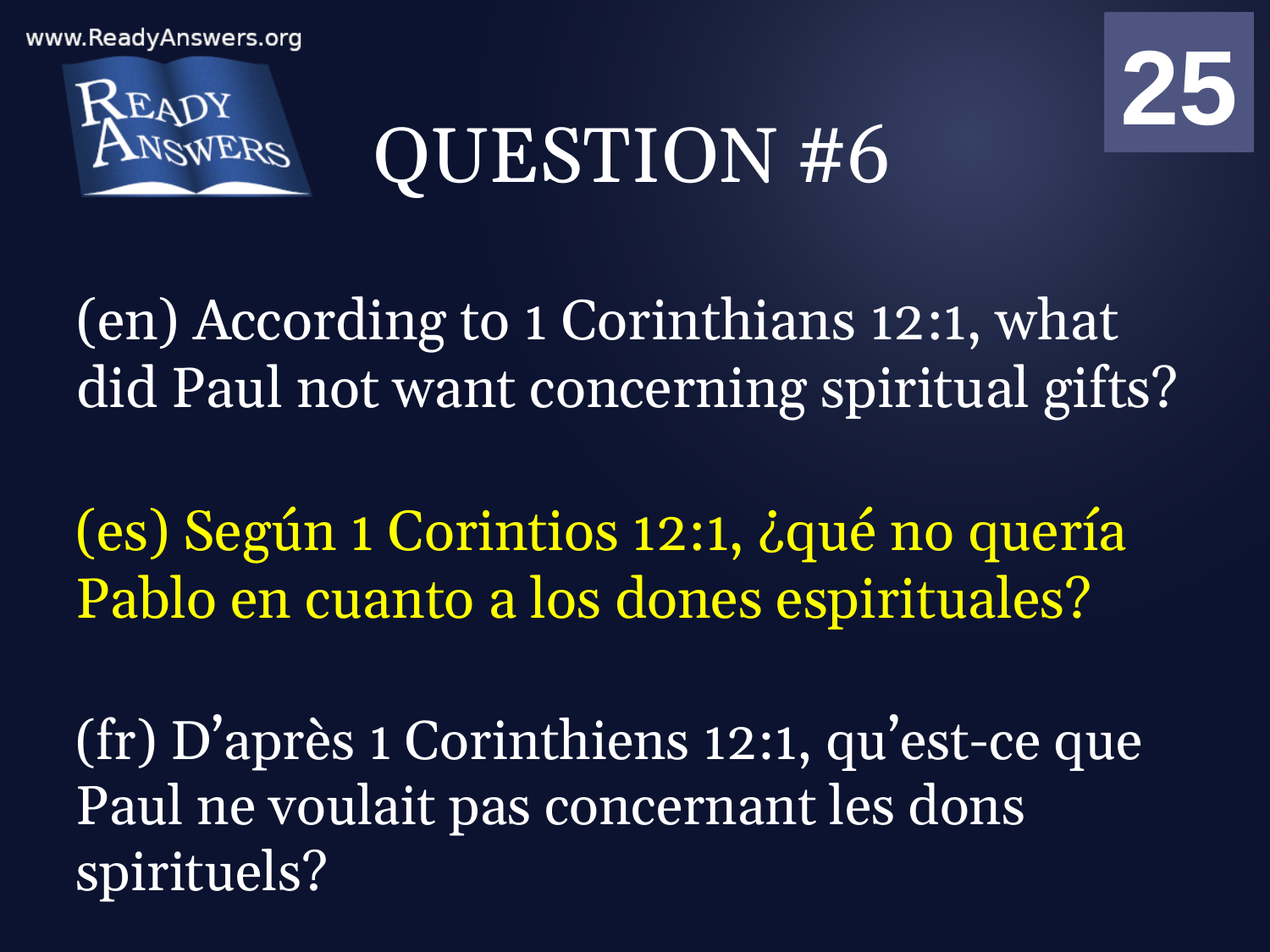

01
02
03
04
05
06
07
08
09
10
11
12
13
14
15
16
17
18
19
20
21
22
23
24
25
00
# QUESTION #6
(en) According to 1 Corinthians 12:1, what did Paul not want concerning spiritual gifts?
(es) Según 1 Corintios 12:1, ¿qué no quería Pablo en cuanto a los dones espirituales?
(fr) D’après 1 Corinthiens 12:1, qu’est-ce que Paul ne voulait pas concernant les dons spirituels?